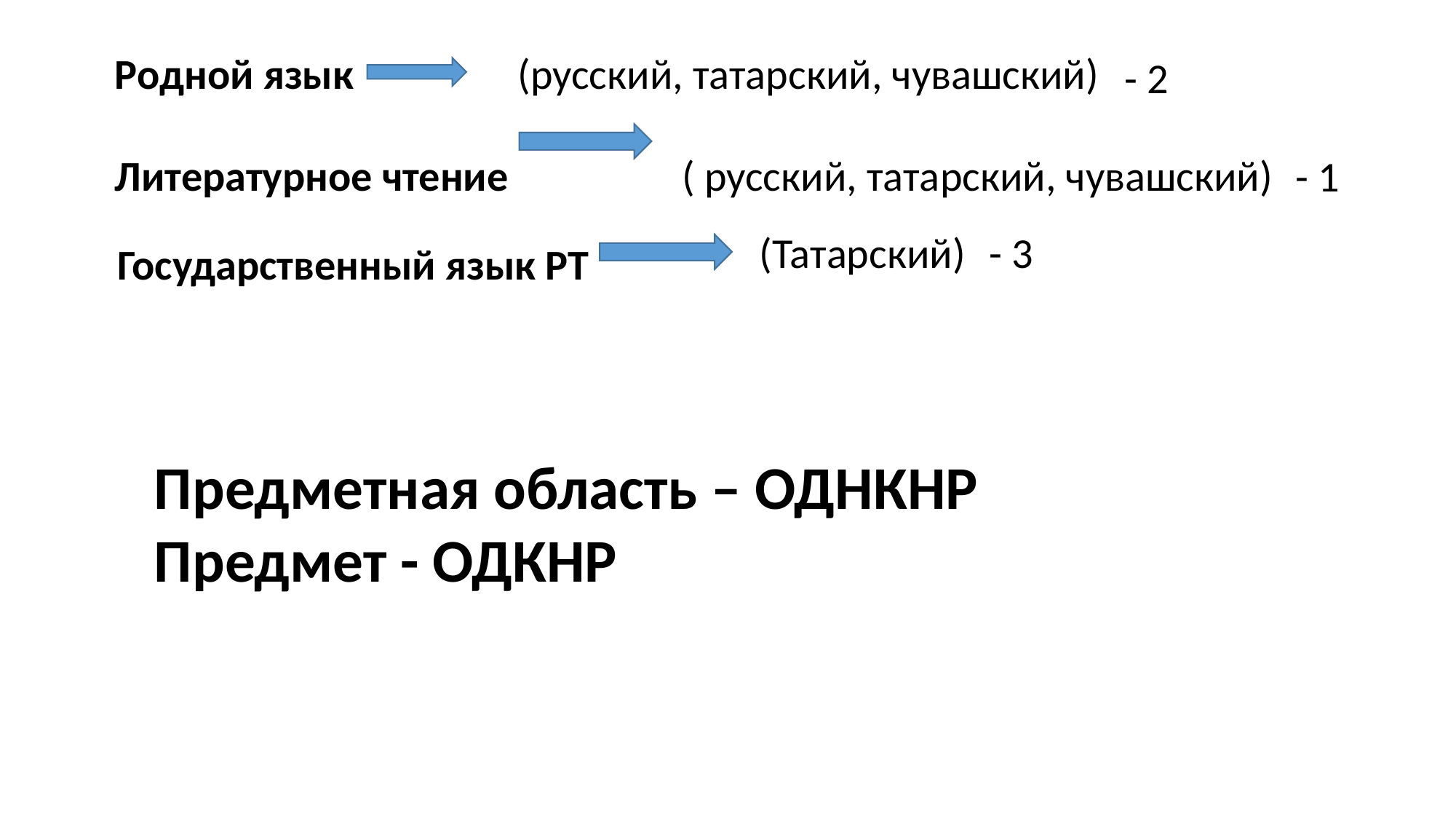

Родной язык                 (русский, татарский, чувашский)

Литературное чтение                  ( русский, татарский, чувашский)
- 2

- 1

Государственный язык РТ
(Татарский)
- 3

Предметная область – ОДНКНР
Предмет - ОДКНР